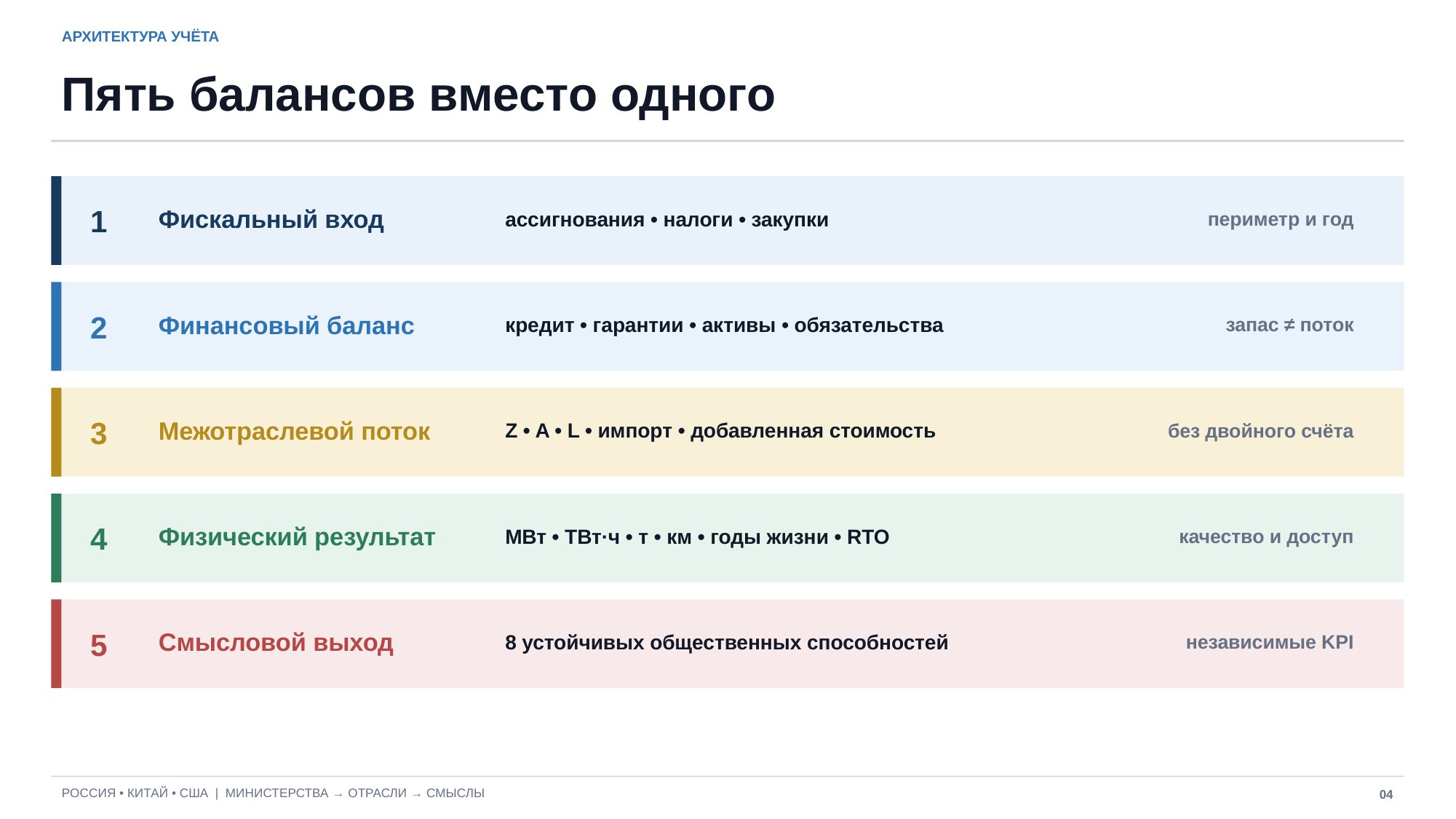

АРХИТЕКТУРА УЧЁТА
Пять балансов вместо одного

ассигнования • налоги • закупки
периметр и год
Фискальный вход
1

кредит • гарантии • активы • обязательства
запас ≠ поток
Финансовый баланс
2

Z • A • L • импорт • добавленная стоимость
без двойного счёта
Межотраслевой поток
3

МВт • ТВт·ч • т • км • годы жизни • RTO
качество и доступ
Физический результат
4

8 устойчивых общественных способностей
независимые KPI
Смысловой выход
5

РОССИЯ • КИТАЙ • США  |  МИНИСТЕРСТВА → ОТРАСЛИ → СМЫСЛЫ
04